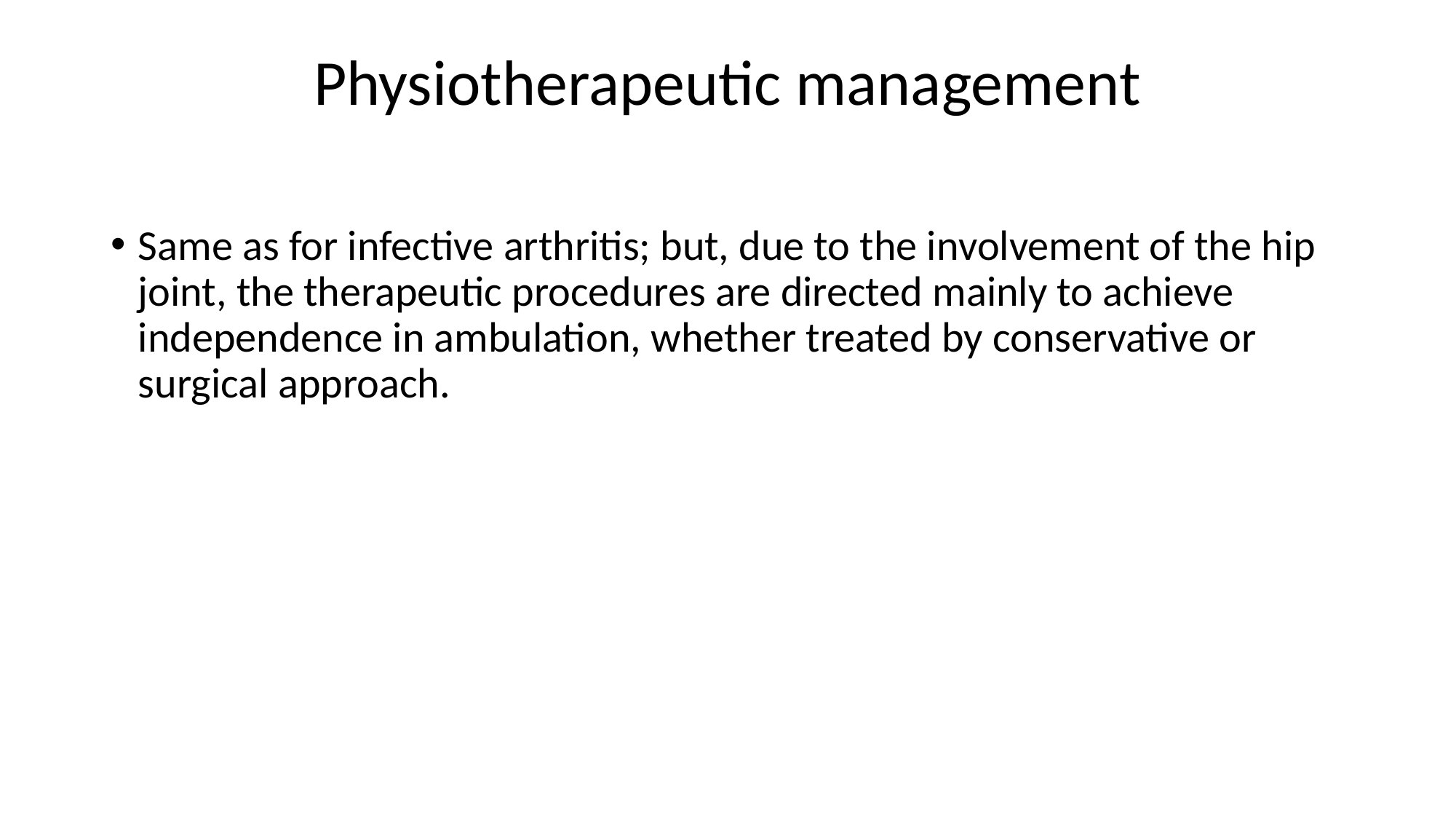

# Physiotherapeutic management
Same as for infective arthritis; but, due to the involvement of the hip joint, the therapeutic procedures are directed mainly to achieve independence in ambulation, whether treated by conservative or surgical approach.